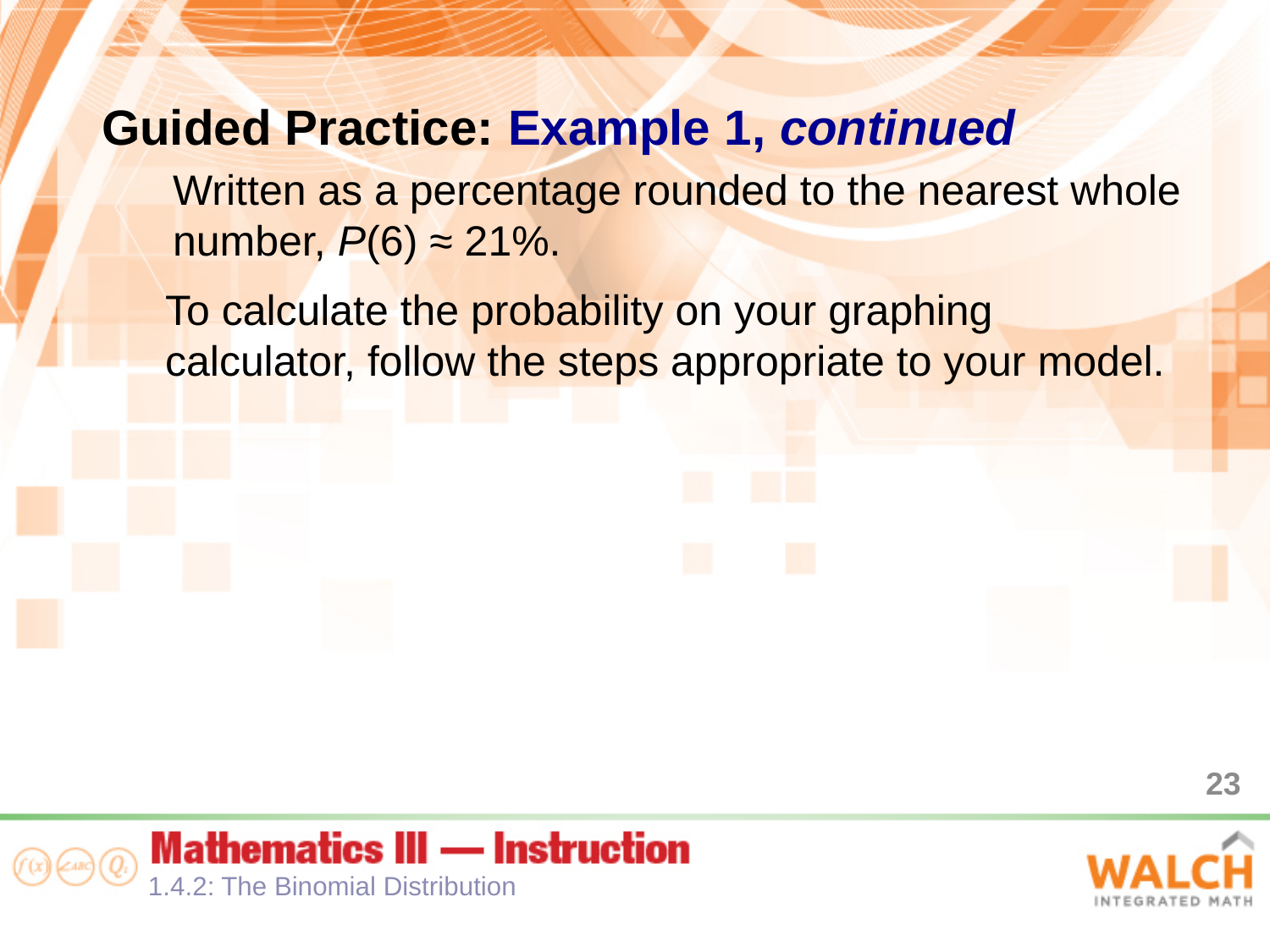

Guided Practice: Example 1, continued
Written as a percentage rounded to the nearest whole number, P(6) ≈ 21%.
To calculate the probability on your graphing calculator, follow the steps appropriate to your model.
23
1.4.2: The Binomial Distribution